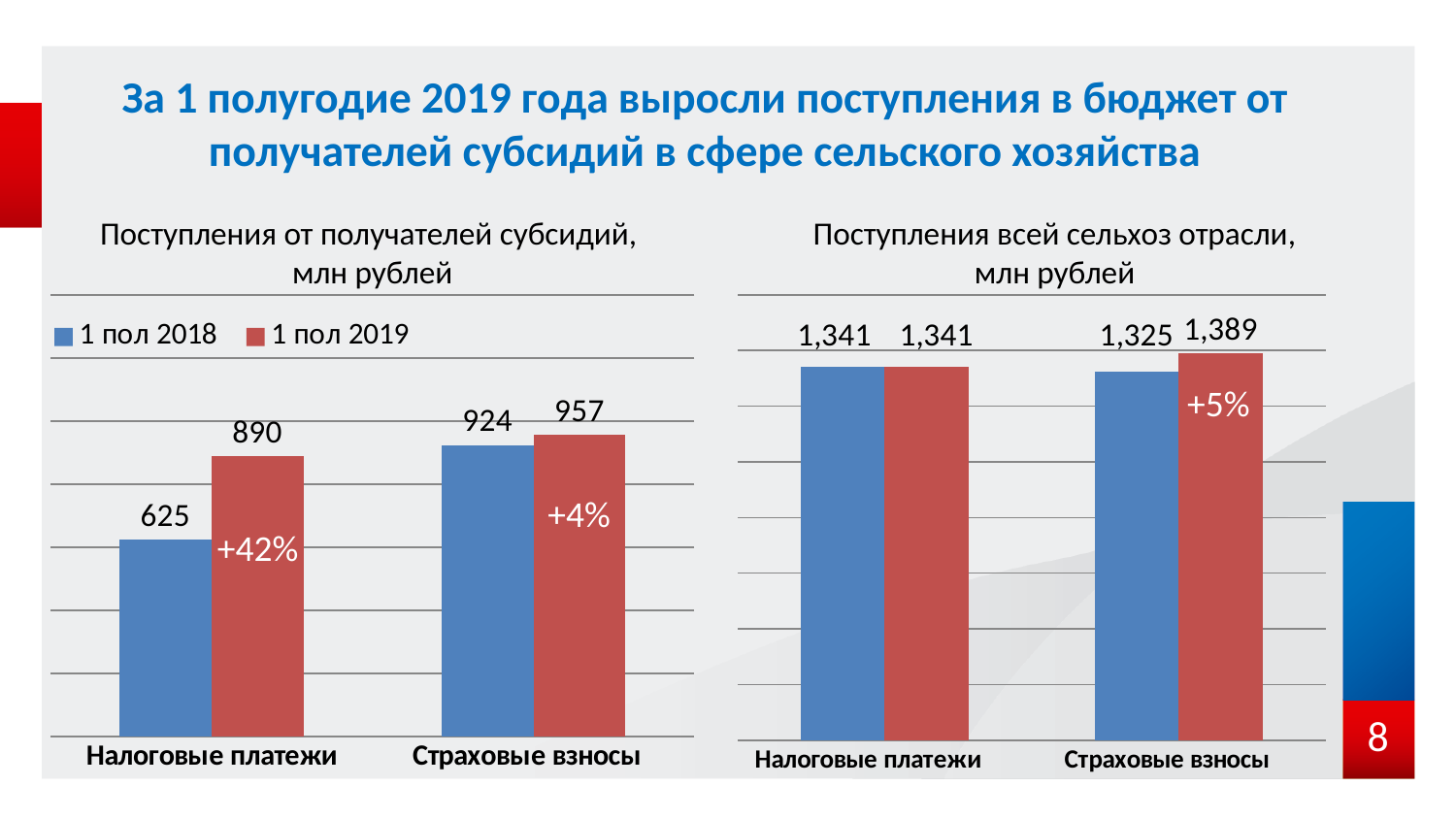

# За 1 полугодие 2019 года выросли поступления в бюджет от получателей субсидий в сфере сельского хозяйства
Поступления от получателей субсидий,
млн рублей
Поступления всей сельхоз отрасли,
млн рублей

### Chart

| Category | 1 пол 2018 | 1 пол 2019 |
|---|---|---|
| Налоговые поступления | 625.0 | 890.0 |
| Страховые взносы | 924.0 | 957.0 |

### Chart

| Category | 1 пол 2018 | 1 пол 2019 |
|---|---|---|
| Налоговые поступления | 1341.0 | 1341.0 |
| Страховые взносы | 1325.0 | 1389.0 |
+5%
+4%
+42%
8